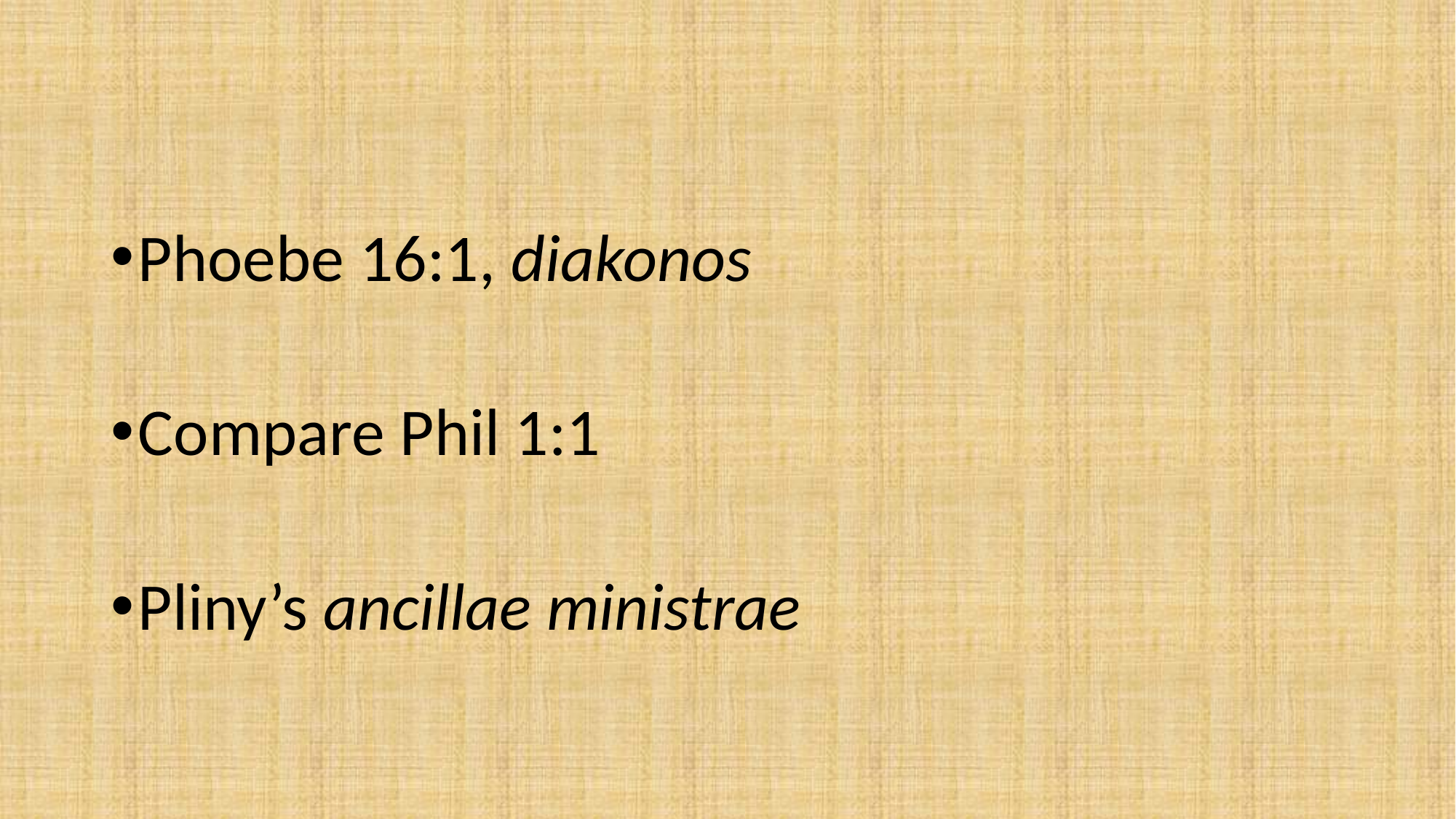

#
Phoebe 16:1, diakonos

Compare Phil 1:1

Pliny’s ancillae ministrae